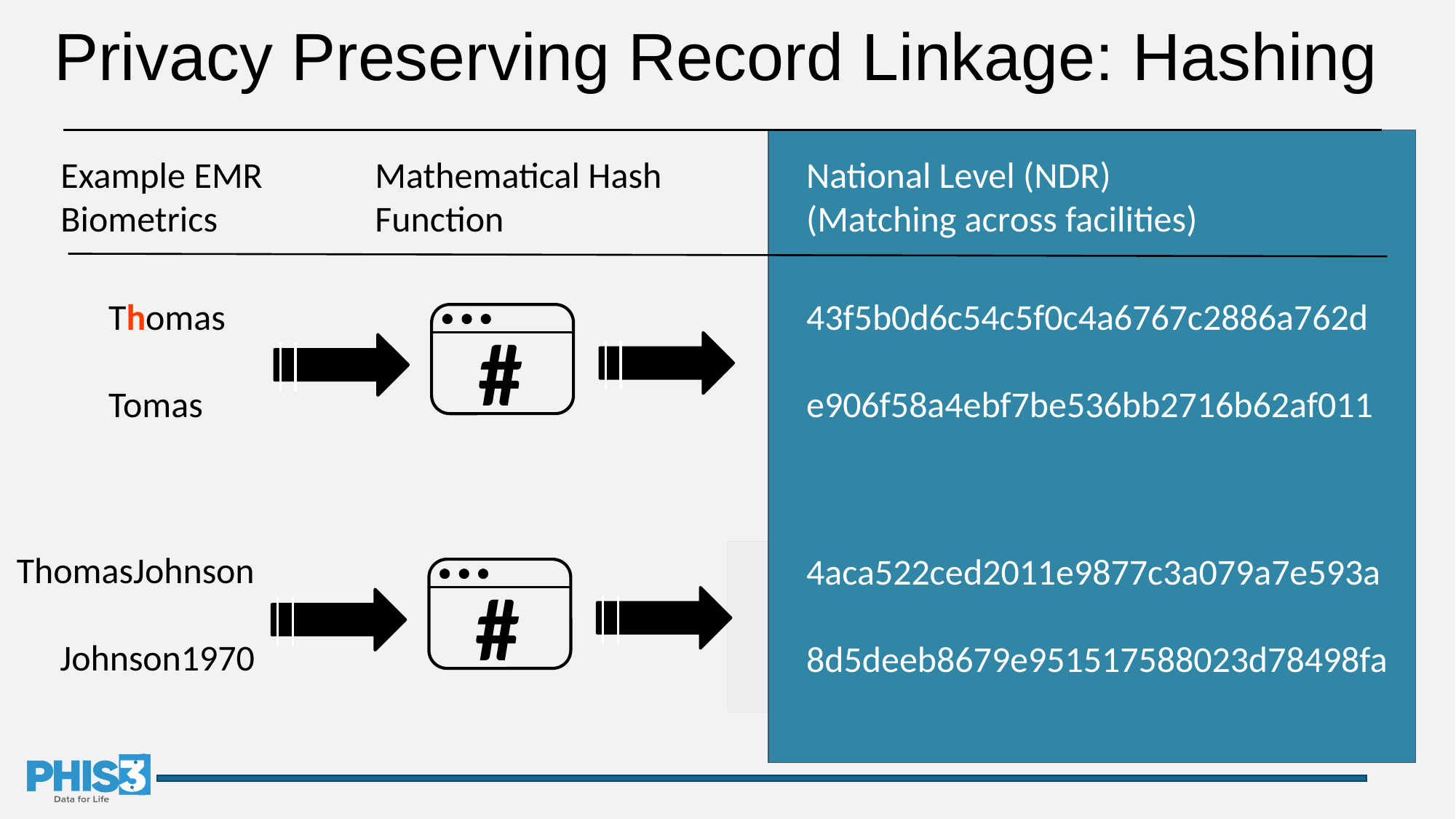

Privacy Preserving Record Linkage: Hashing

Example EMR Biometrics
Mathematical Hash
Function
National Level (NDR)
(Matching across facilities)
Thomas

Tomas
43f5b0d6c54c5f0c4a6767c2886a762d

e906f58a4ebf7be536bb2716b62af011

#

ThomasJohnson

Johnson1970
4aca522ced2011e9877c3a079a7e593a

8d5deeb8679e951517588023d78498fa

#